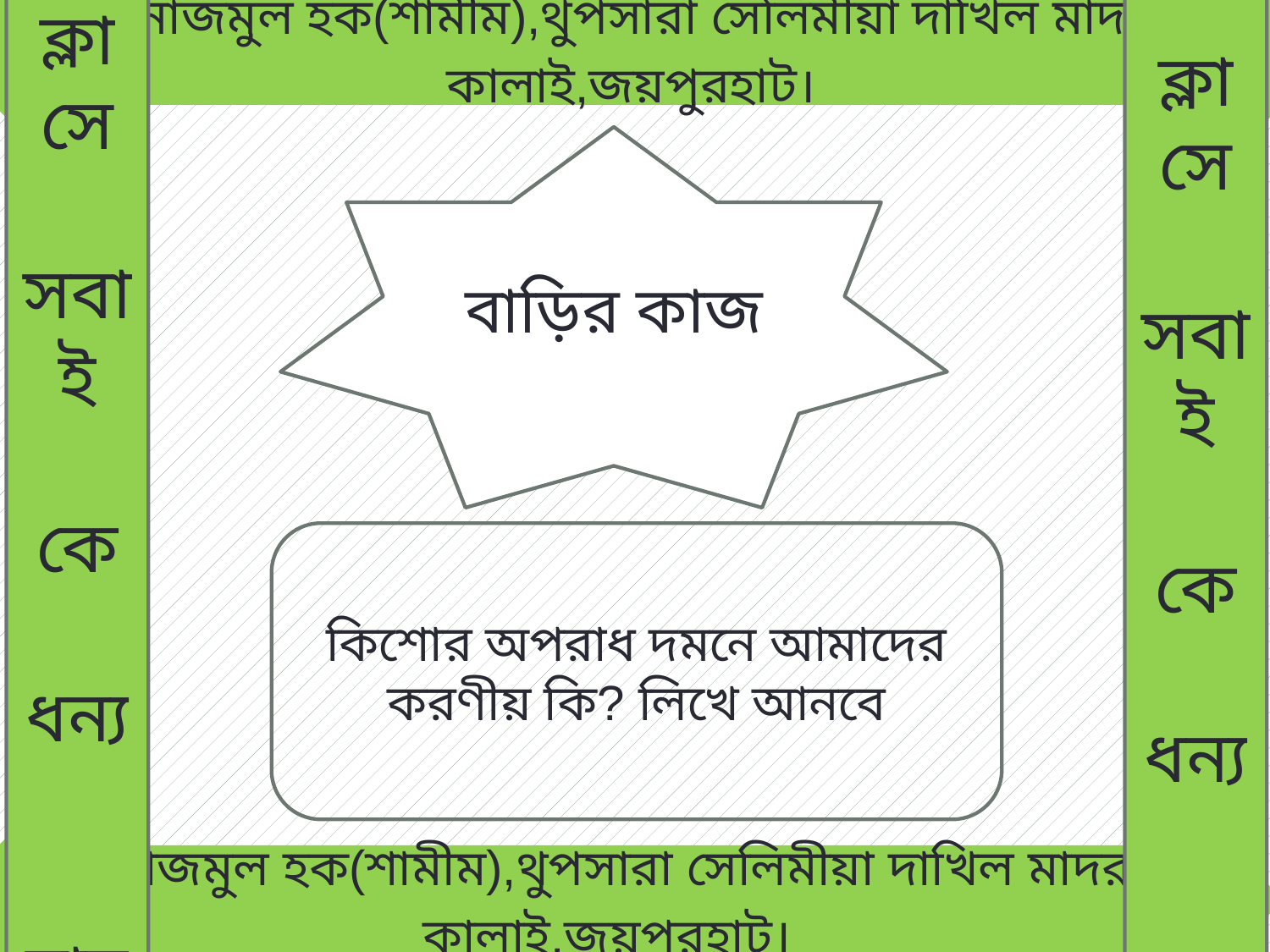

ক্লাসে

সবাই

কে

ধন্য

বাদ
 মোঃনাজমুল হক(শামীম),থুপসারা সেলিমীয়া দাখিল মাদরাসা,
কালাই,জয়পুরহাট।
ক্লাসে

সবাই

কে

ধন্য

বাদ
বাড়ির কাজ
কিশোর অপরাধ দমনে আমাদের করণীয় কি? লিখে আনবে
 মোঃনাজমুল হক(শামীম),থুপসারা সেলিমীয়া দাখিল মাদরাসা,
কালাই,জয়পুরহাট।